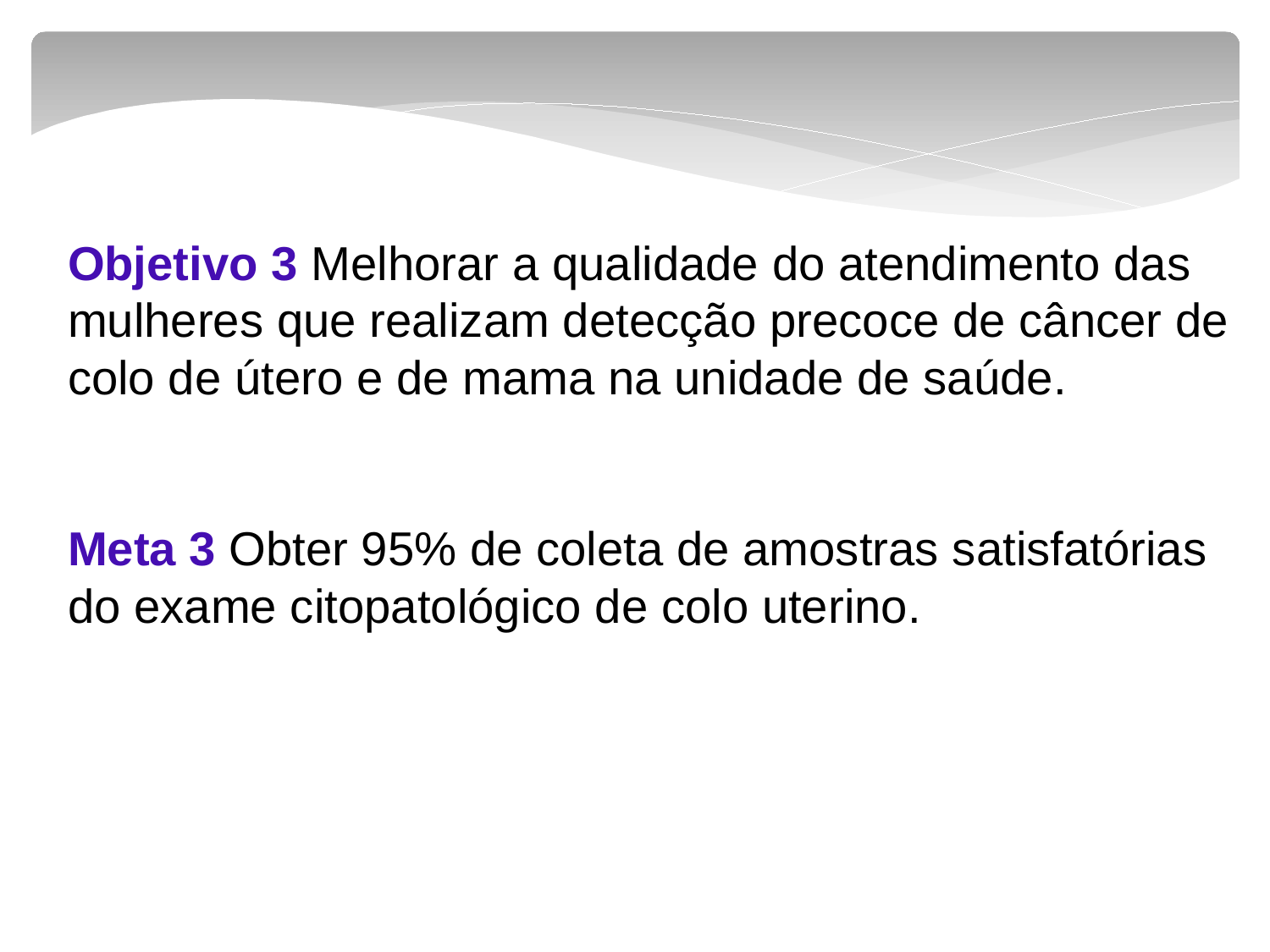

Objetivo 3 Melhorar a qualidade do atendimento das mulheres que realizam detecção precoce de câncer de colo de útero e de mama na unidade de saúde.
Meta 3 Obter 95% de coleta de amostras satisfatórias do exame citopatológico de colo uterino.